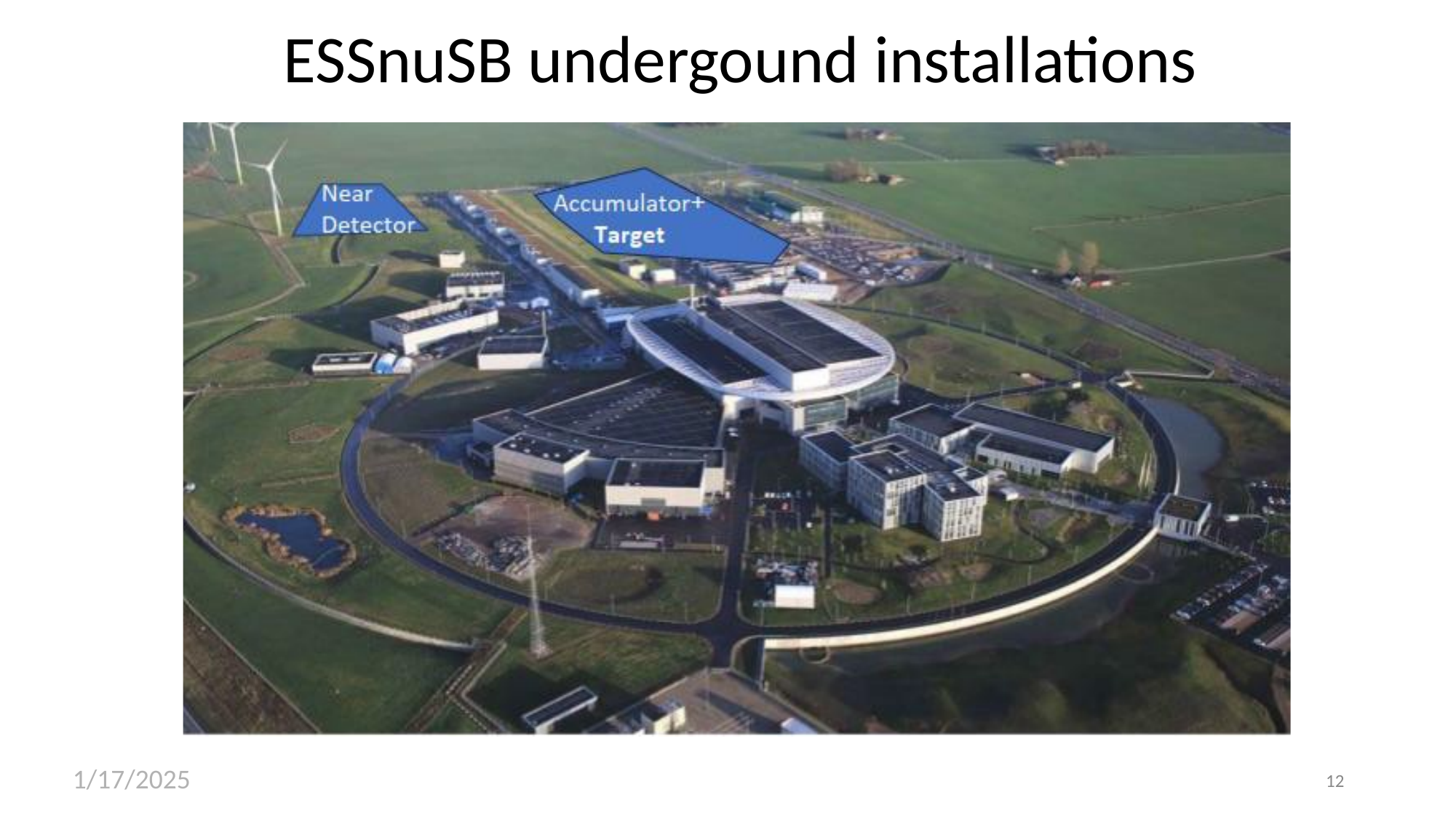

# ESSnuSB undergound installations

1/17/2025
Particle Physics at ESS Worshop                                        Tord Ekelof      Uppsala University
12